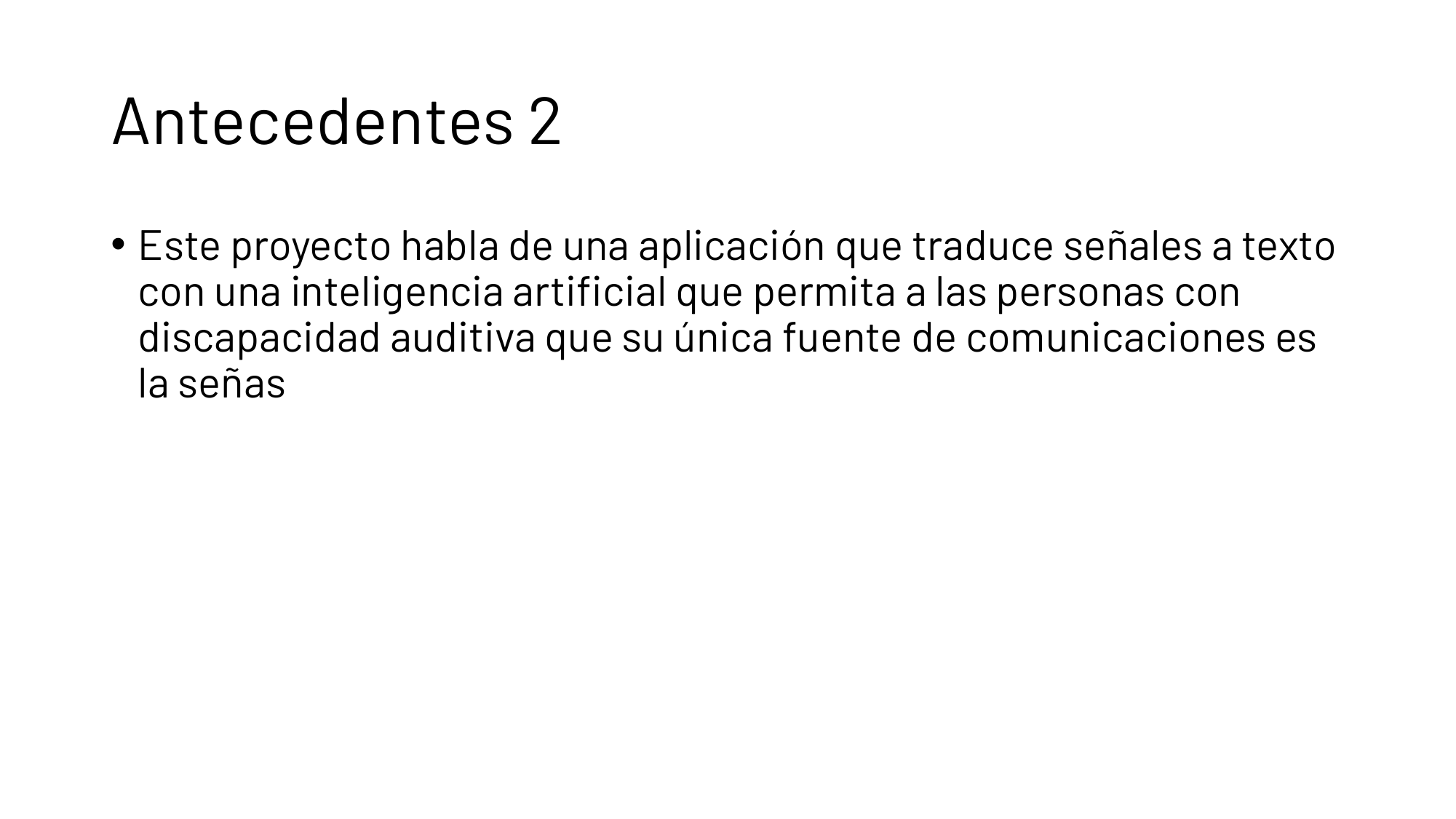

# Antecedentes 2
Este proyecto habla de una aplicación que traduce señales a texto con una inteligencia artificial que permita a las personas con discapacidad auditiva que su única fuente de comunicaciones es la señas